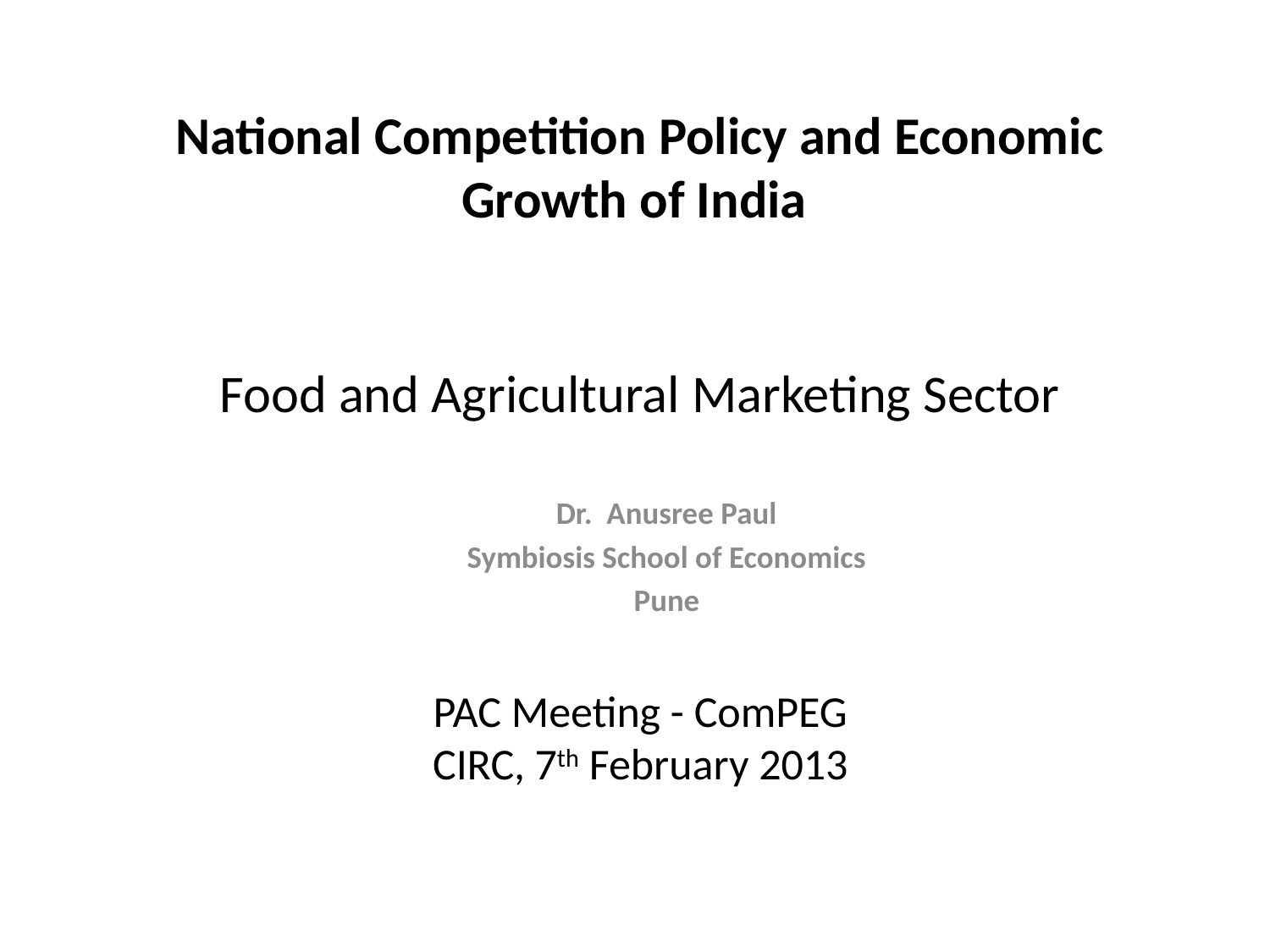

National Competition Policy and Economic Growth of India
# Food and Agricultural Marketing Sector
Dr.  Anusree Paul
Symbiosis School of Economics
Pune
PAC Meeting - ComPEG
CIRC, 7th February 2013